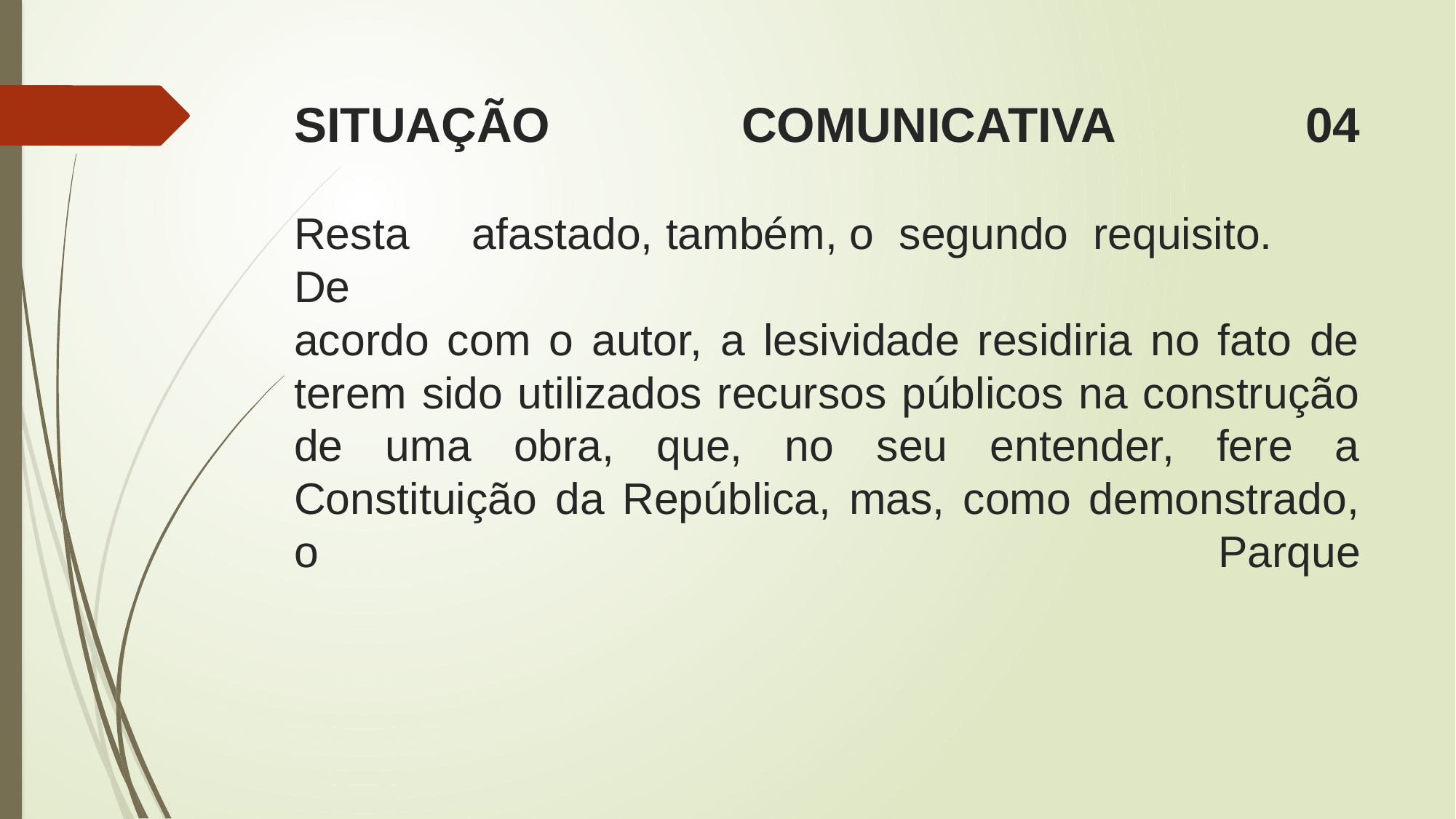

# SITUAÇÃO COMUNICATIVA 04 Resta     afastado, também, o  segundo  requisito.        De acordo com o autor, a lesividade residiria no fato de terem sido utilizados recursos públicos na construção de uma obra, que, no seu entender, fere a Constituição da República, mas, como demonstrado, o Parque